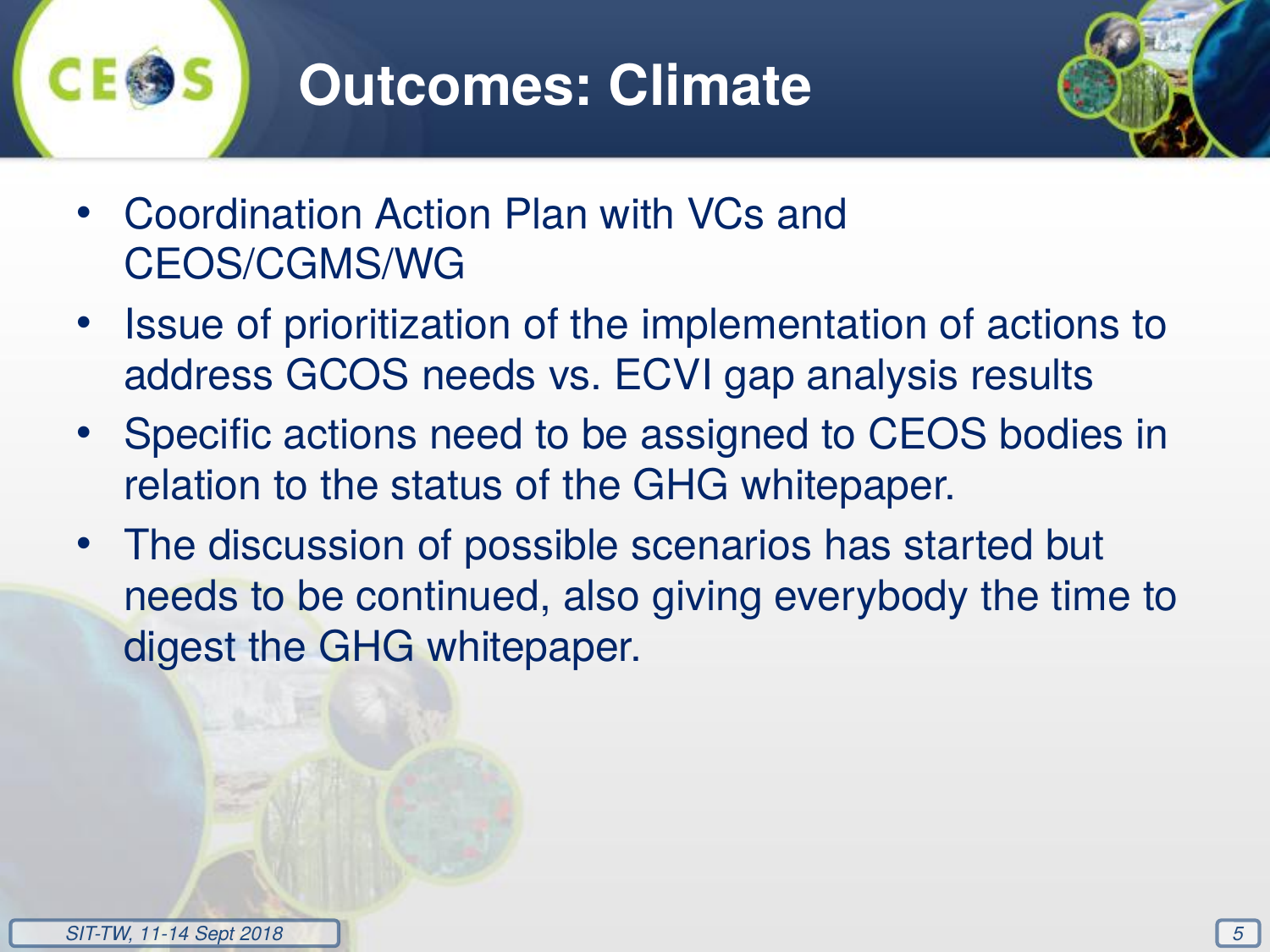

Outcomes: Climate
Coordination Action Plan with VCs and CEOS/CGMS/WG
Issue of prioritization of the implementation of actions to address GCOS needs vs. ECVI gap analysis results
Specific actions need to be assigned to CEOS bodies in relation to the status of the GHG whitepaper.
The discussion of possible scenarios has started but needs to be continued, also giving everybody the time to digest the GHG whitepaper.
5